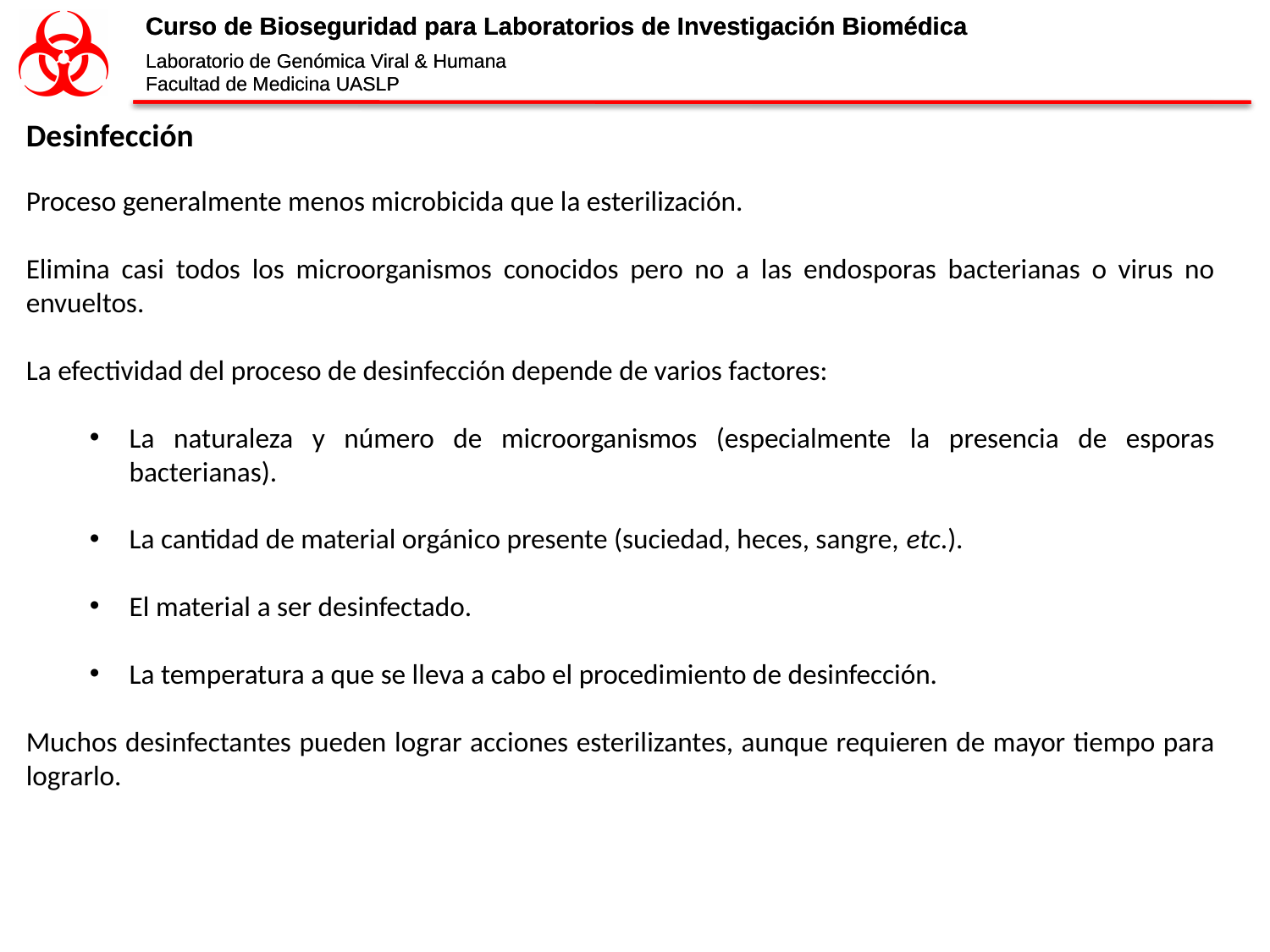

Desinfección

Proceso generalmente menos microbicida que la esterilización.

Elimina casi todos los microorganismos conocidos pero no a las endosporas bacterianas o virus no envueltos.

La efectividad del proceso de desinfección depende de varios factores:

La naturaleza y número de microorganismos (especialmente la presencia de esporas bacterianas).

La cantidad de material orgánico presente (suciedad, heces, sangre, etc.).

El material a ser desinfectado.

La temperatura a que se lleva a cabo el procedimiento de desinfección.

Muchos desinfectantes pueden lograr acciones esterilizantes, aunque requieren de mayor tiempo para lograrlo.